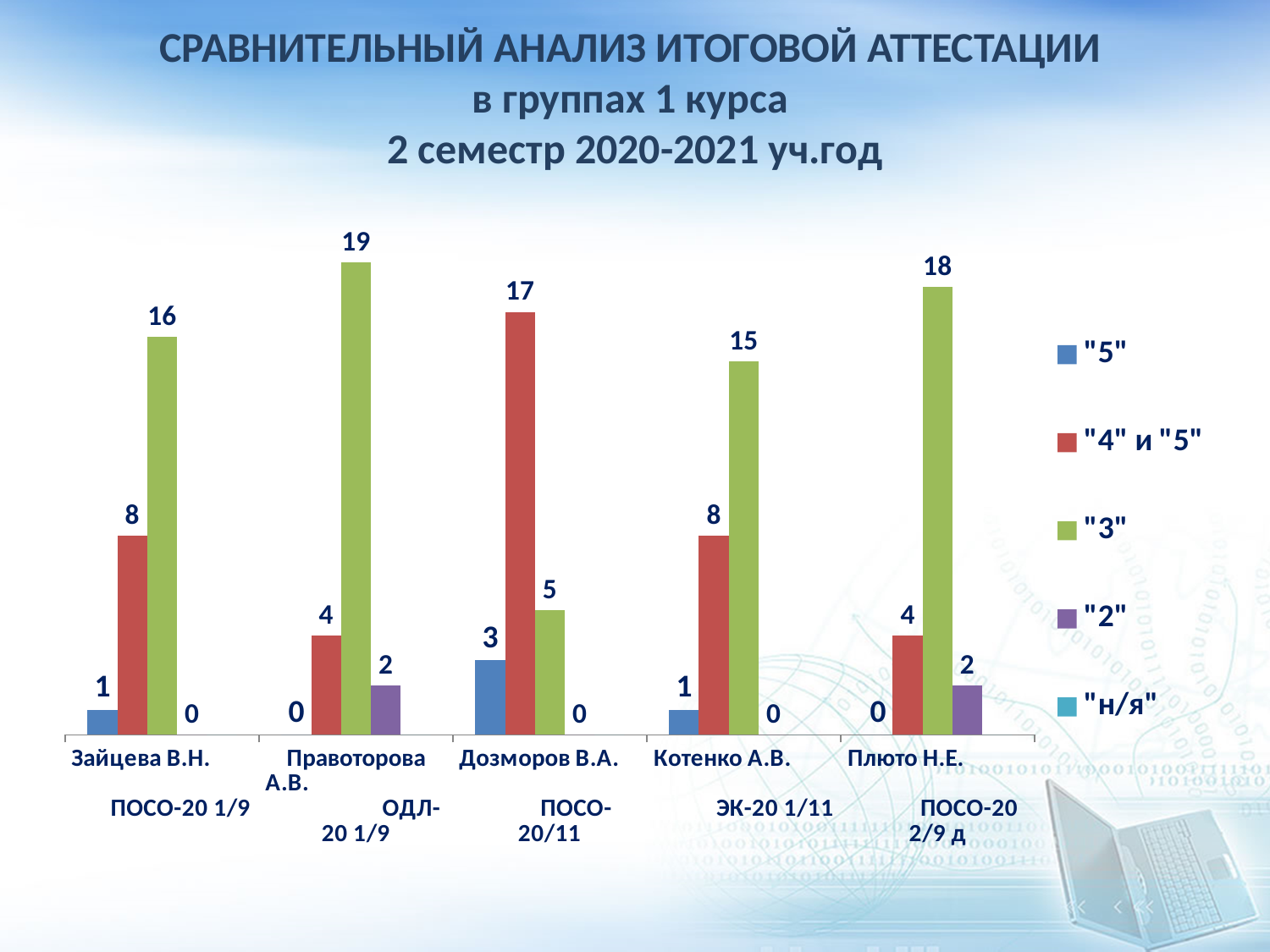

# СРАВНИТЕЛЬНЫЙ АНАЛИЗ ИТОГОВОЙ АТТЕСТАЦИИ в группах 1 курса 2 семестр 2020-2021 уч.год

### Chart

| Category | "5" | "4" и "5" | "3" | "2" | "н/я" |
|---|---|---|---|---|---|
| Зайцева В.Н.                                                   ПОСО-20 1/9 | 1.0 | 8.0 | 16.0 | 0.0 | 0.0 |
| Правоторова А.В.                                                ОДЛ-20 1/9 | 0.0 | 4.0 | 19.0 | 2.0 | 0.0 |
| Дозморов В.А.                                                  ПОСО-20/11 | 3.0 | 17.0 | 5.0 | 0.0 | 0.0 |
| Котенко А.В.                                                        ЭК-20 1/11 | 1.0 | 8.0 | 15.0 | 0.0 | 0.0 |
| Плюто Н.Е.                                                            ПОСО-20 2/9 д | 0.0 | 4.0 | 18.0 | 2.0 | 0.0 |